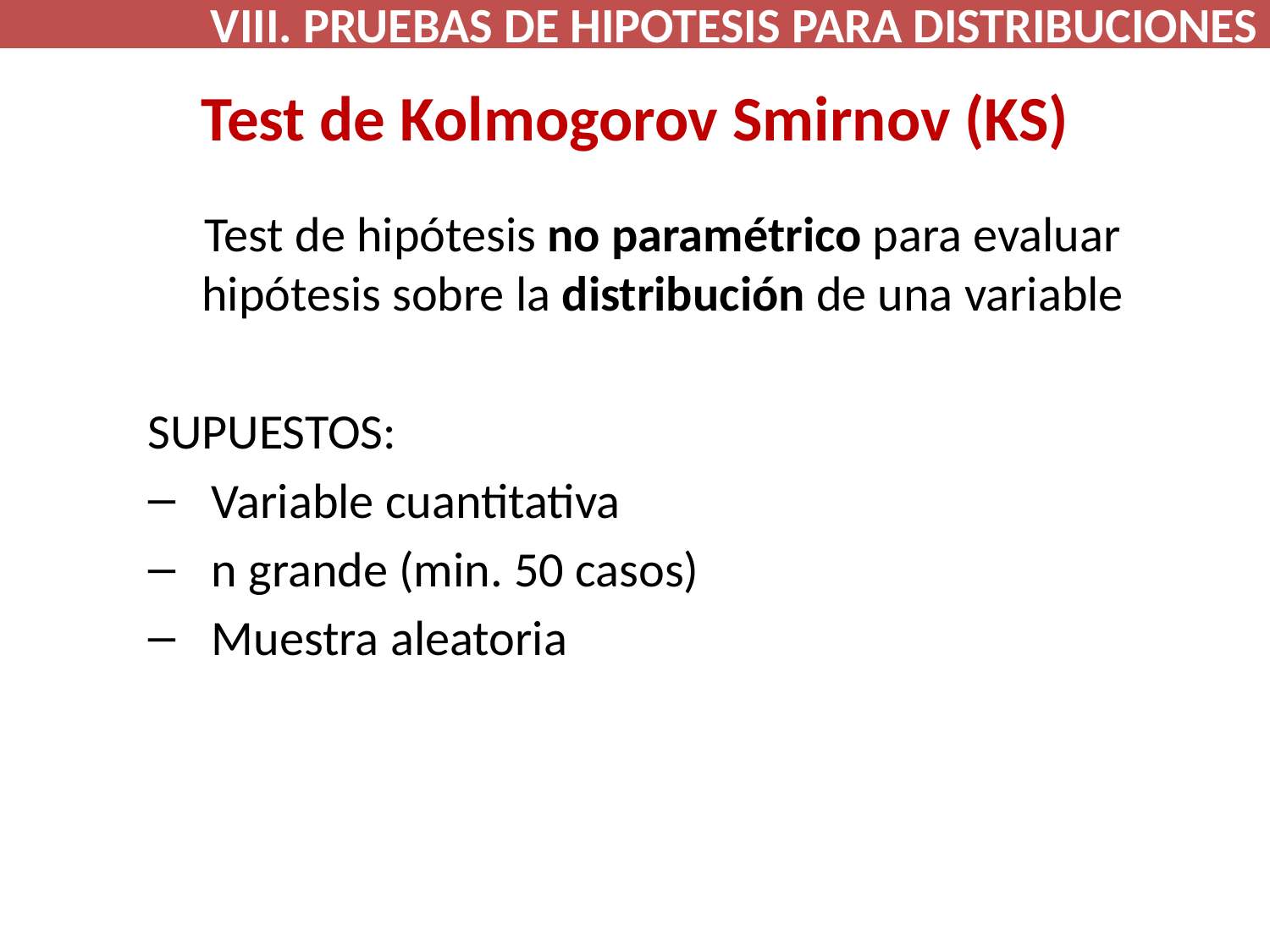

VIII. PRUEBAS DE HIPOTESIS PARA DISTRIBUCIONES
# Test de Kolmogorov Smirnov (KS)
Test de hipótesis no paramétrico para evaluar hipótesis sobre la distribución de una variable

SUPUESTOS:
Variable cuantitativa
n grande (min. 50 casos)
Muestra aleatoria